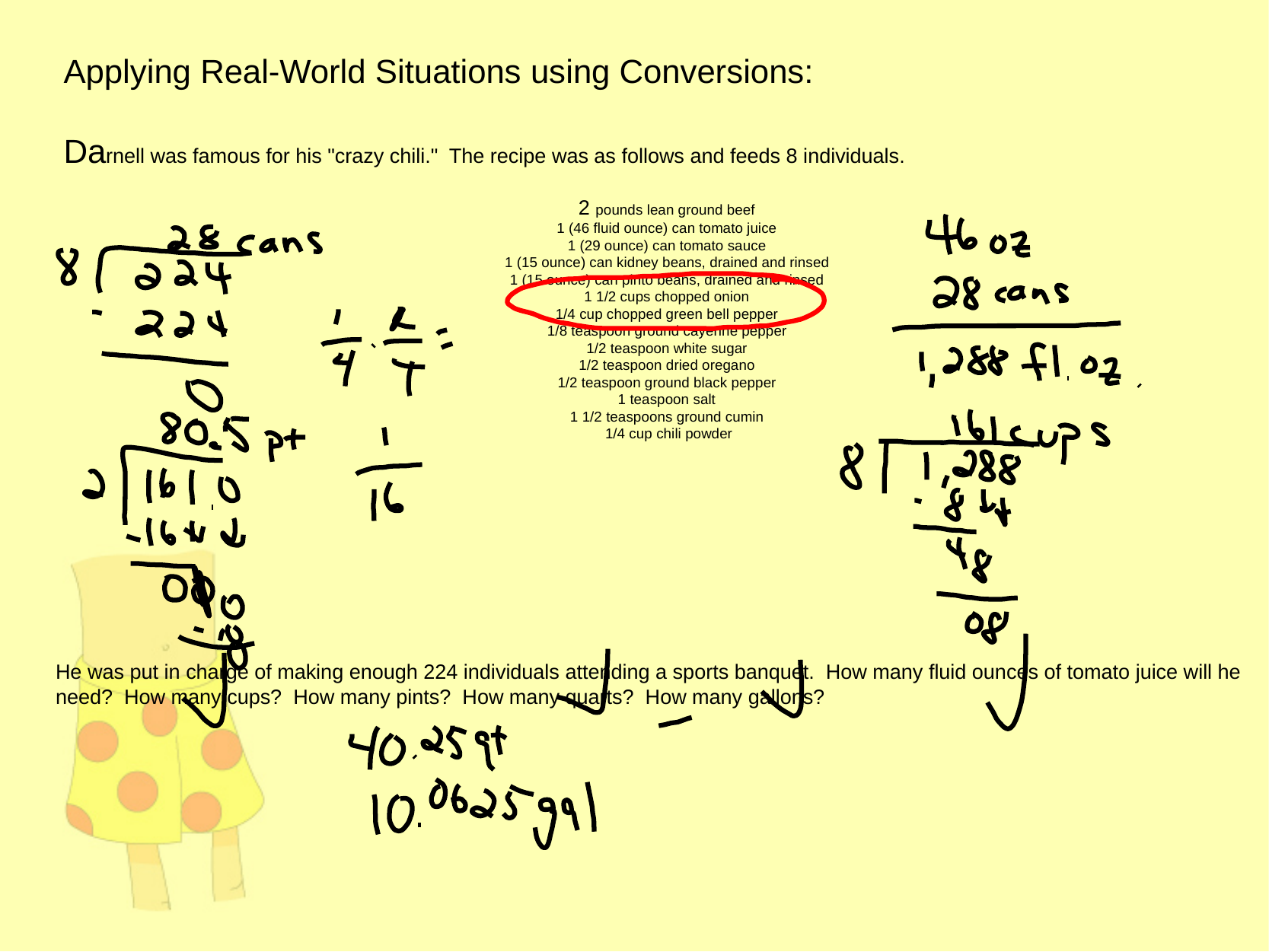

Applying Real-World Situations using Conversions:

Darnell was famous for his "crazy chili."  The recipe was as follows and feeds 8 individuals.

2 pounds lean ground beef
1 (46 fluid ounce) can tomato juice
1 (29 ounce) can tomato sauce
1 (15 ounce) can kidney beans, drained and rinsed
1 (15 ounce) can pinto beans, drained and rinsed
1 1/2 cups chopped onion
1/4 cup chopped green bell pepper
1/8 teaspoon ground cayenne pepper
1/2 teaspoon white sugar
1/2 teaspoon dried oregano
1/2 teaspoon ground black pepper
1 teaspoon salt
1 1/2 teaspoons ground cumin
1/4 cup chili powder

He was put in charge of making enough 224 individuals attending a sports banquet.  How many fluid ounces of tomato juice will he need?  How many cups?  How many pints?  How many quarts?  How many gallons?